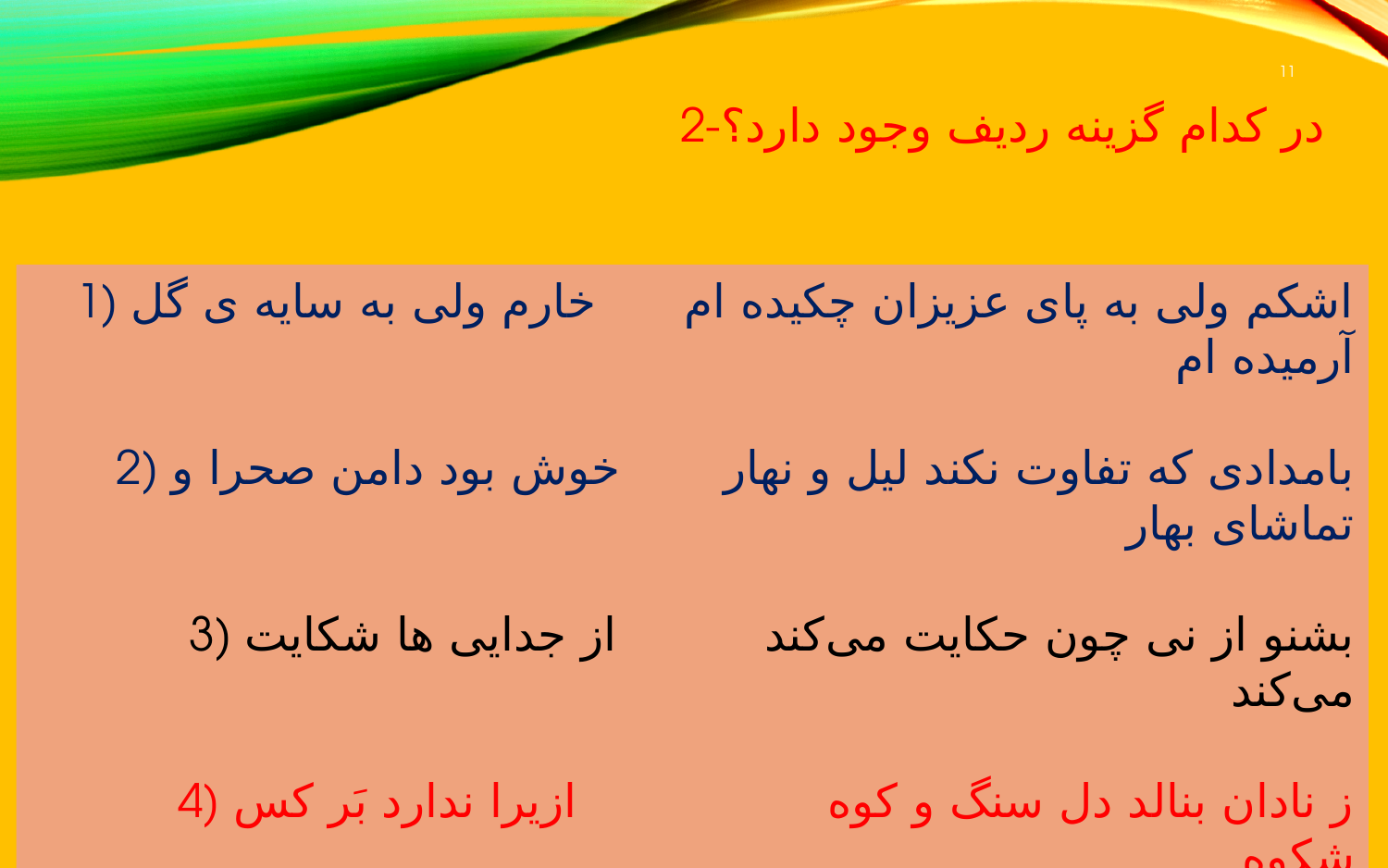

11
2-در کدام گزینه ردیف وجود دارد؟
   1) اشکم ولی به پای عزیزان چکیده ام      خارم ولی به سایه ی گل آرمیده ام

   2) بامدادی که تفاوت نکند لیل و نهار       خوش بود دامن صحرا و تماشای بهار

   3) بشنو از نی چون حکایت می‌کند          از جدایی ها شکایت می‌کند

   4) ز نادان بنالد دل سنگ و کوه                 ازیرا ندارد بَر کس شکوه
مدرس : مسعود پادری